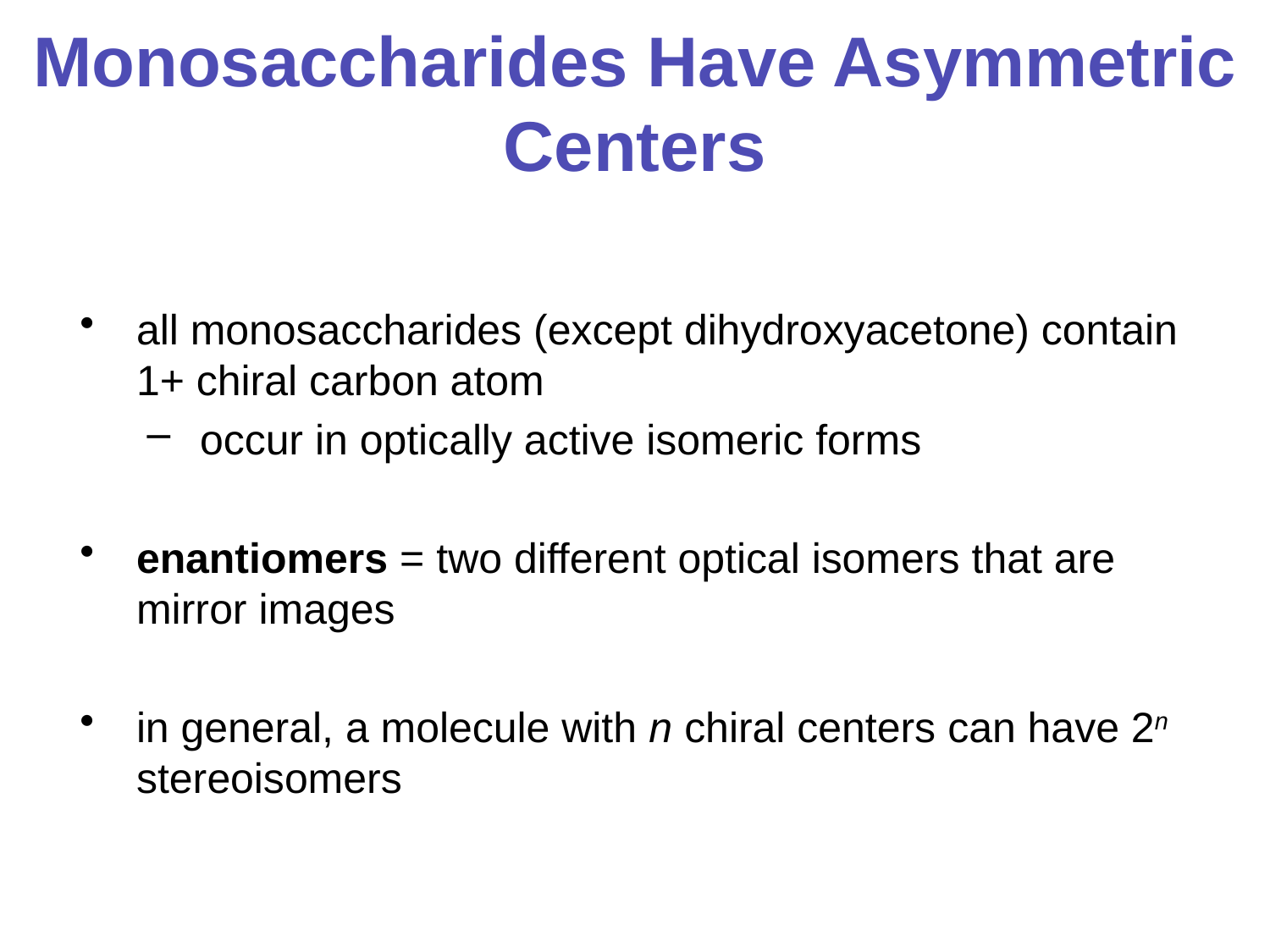

# Monosaccharides Have Asymmetric Centers
all monosaccharides (except dihydroxyacetone) contain 1+ chiral carbon atom
occur in optically active isomeric forms

enantiomers = two different optical isomers that are mirror images

in general, a molecule with n chiral centers can have 2n stereoisomers